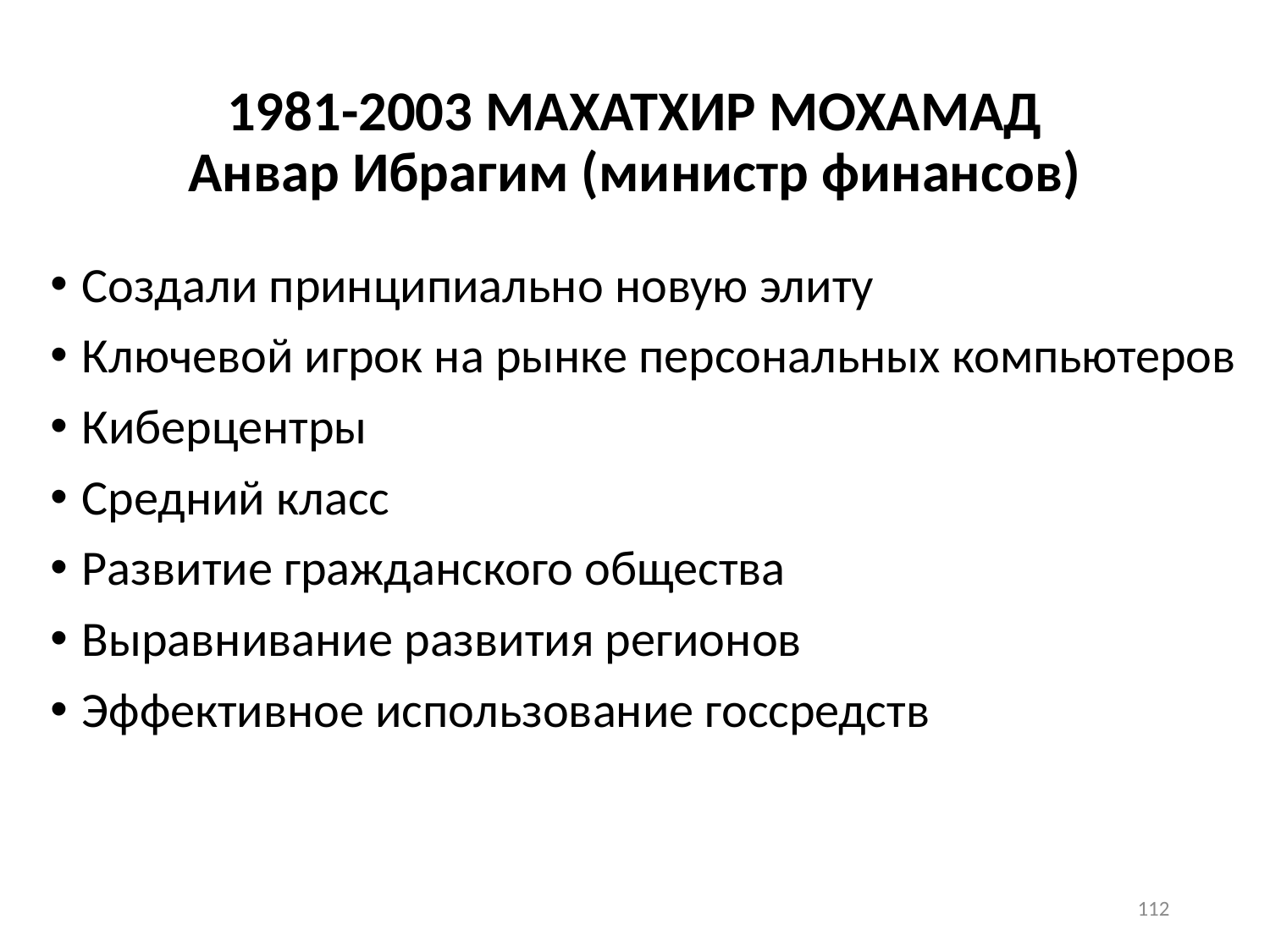

# 1981-2003 МАХАТХИР МОХАМАД Анвар Ибрагим (министр финансов)
Создали принципиально новую элиту
Ключевой игрок на рынке персональных компьютеров
Киберцентры
Средний класс
Развитие гражданского общества
Выравнивание развития регионов
Эффективное использование госсредств
112